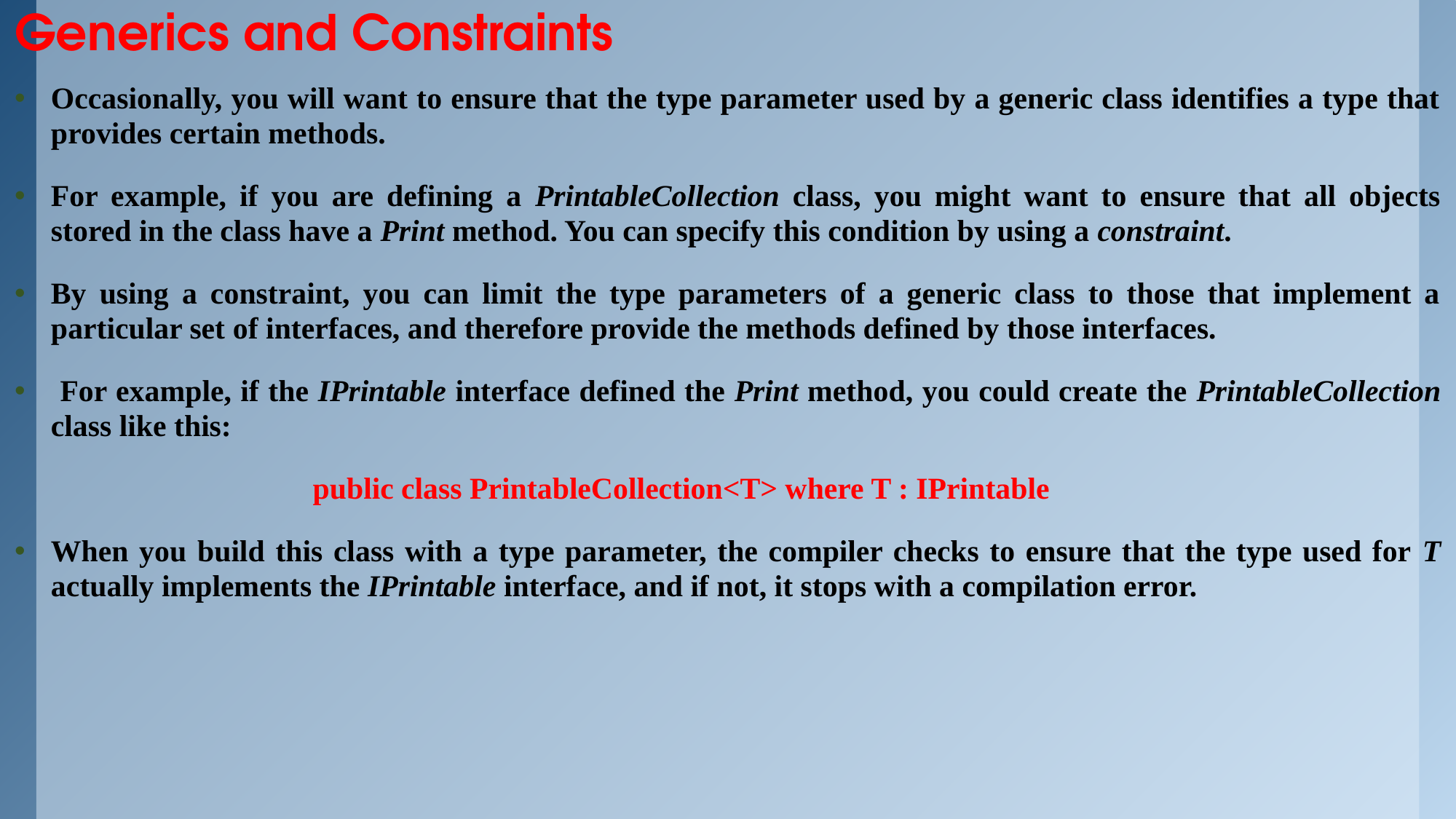

# Generics and Constraints
Occasionally, you will want to ensure that the type parameter used by a generic class identifies a type that provides certain methods.
For example, if you are defining a PrintableCollection class, you might want to ensure that all objects stored in the class have a Print method. You can specify this condition by using a constraint.
By using a constraint, you can limit the type parameters of a generic class to those that implement a particular set of interfaces, and therefore provide the methods defined by those interfaces.
 For example, if the IPrintable interface defined the Print method, you could create the PrintableCollection class like this:
                                       public class PrintableCollection<T> where T : IPrintable
When you build this class with a type parameter, the compiler checks to ensure that the type used for T actually implements the IPrintable interface, and if not, it stops with a compilation error.